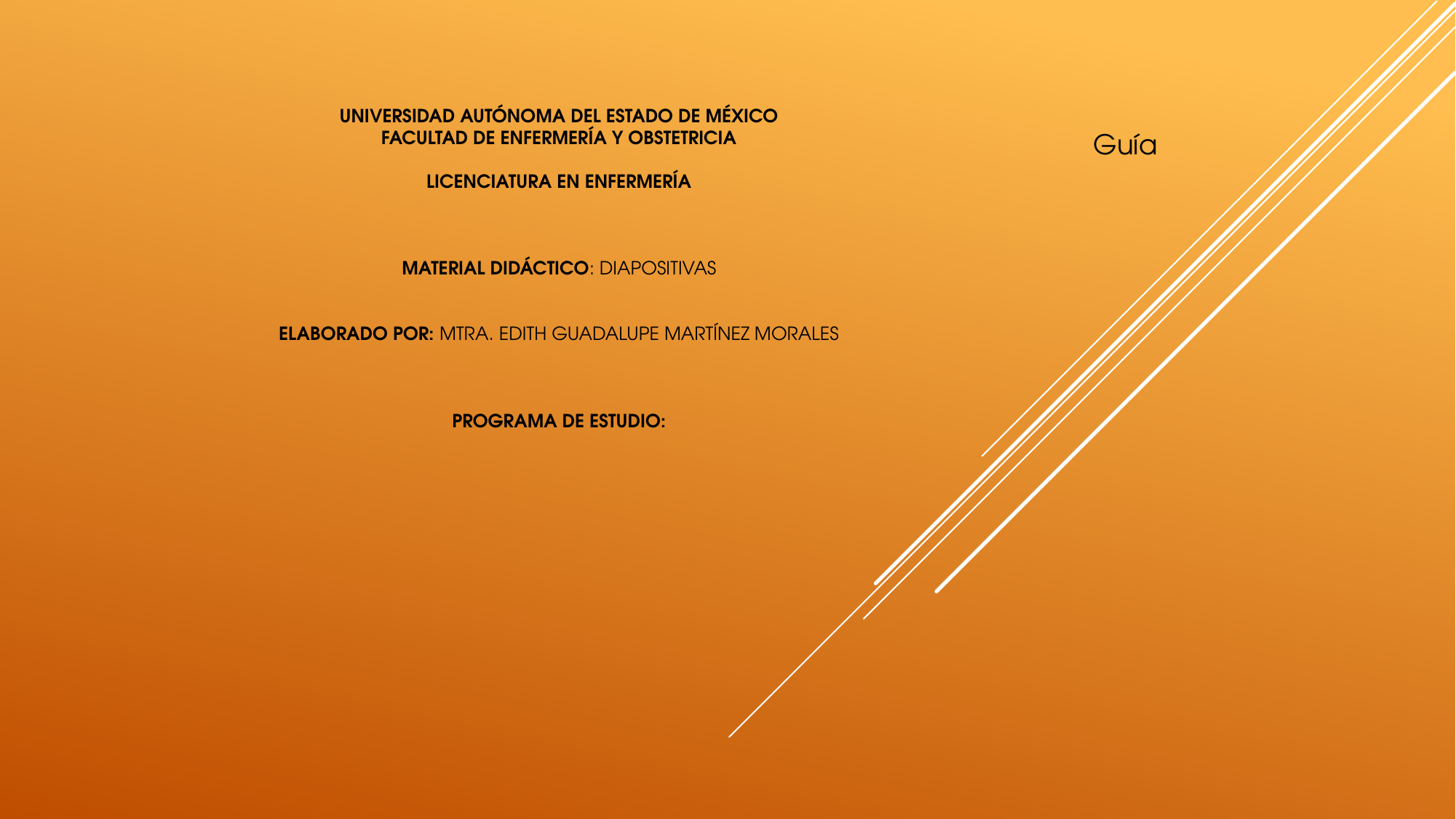

# UNIVERSIDAD AUTÓNOMA DEL ESTADO DE MÉXICO FACULTAD DE ENFERMERÍA Y OBSTETRICIA   Licenciatura en Enfermería       MATERIAL DIDÁCTICO: Diapositivas     ELABORADO POR: Mtra. Edith Guadalupe Martínez Morales       Programa de estudio:
Guía